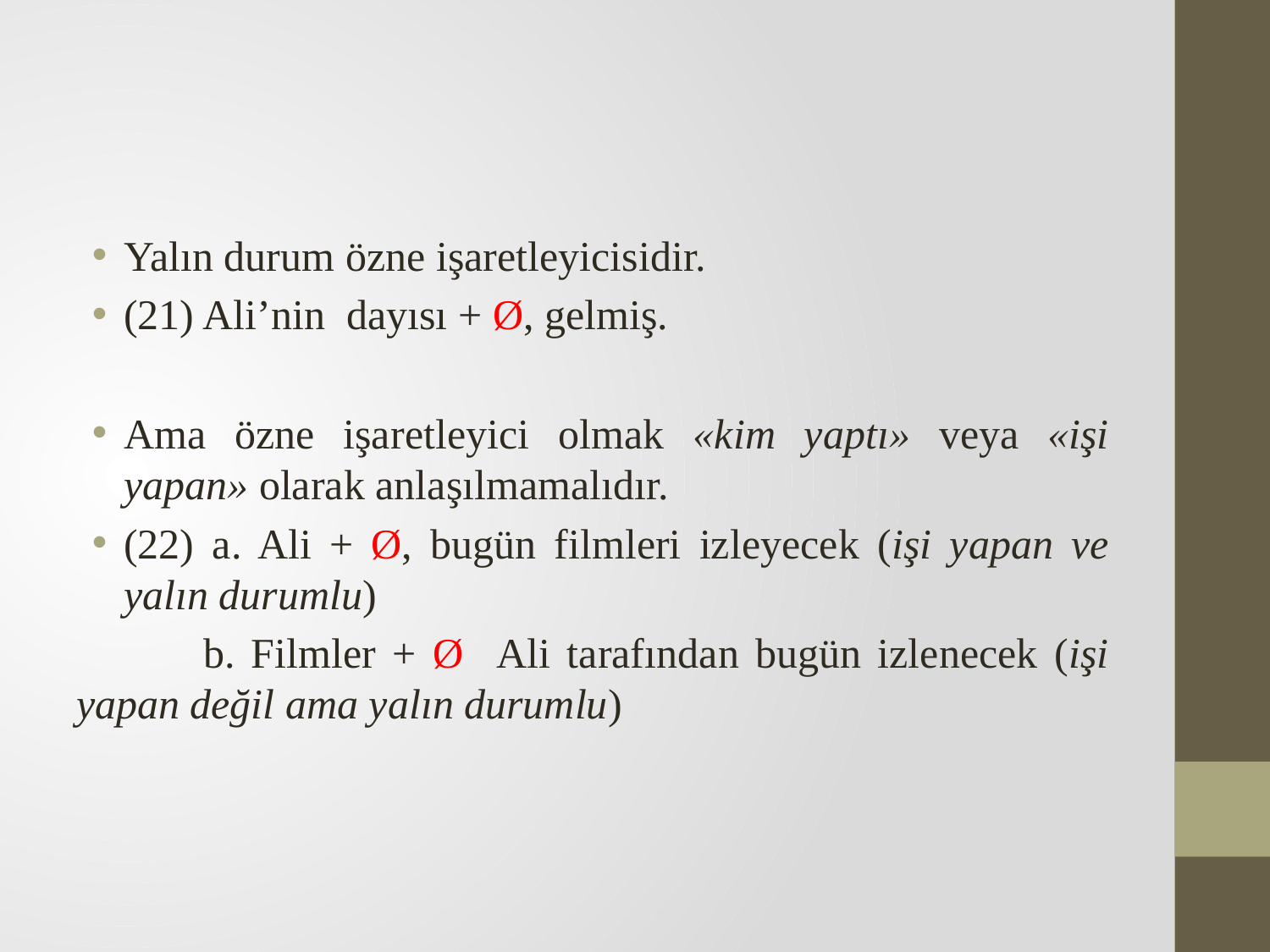

Yalın durum özne işaretleyicisidir.
(21) Ali’nin  dayısı + Ø, gelmiş.

Ama özne işaretleyici olmak «kim yaptı» veya «işi yapan» olarak anlaşılmamalıdır.
(22) a. Ali + Ø, bugün filmleri izleyecek (işi yapan ve yalın durumlu)
	b. Filmler + Ø  Ali tarafından bugün izlenecek (işi yapan değil ama yalın durumlu)